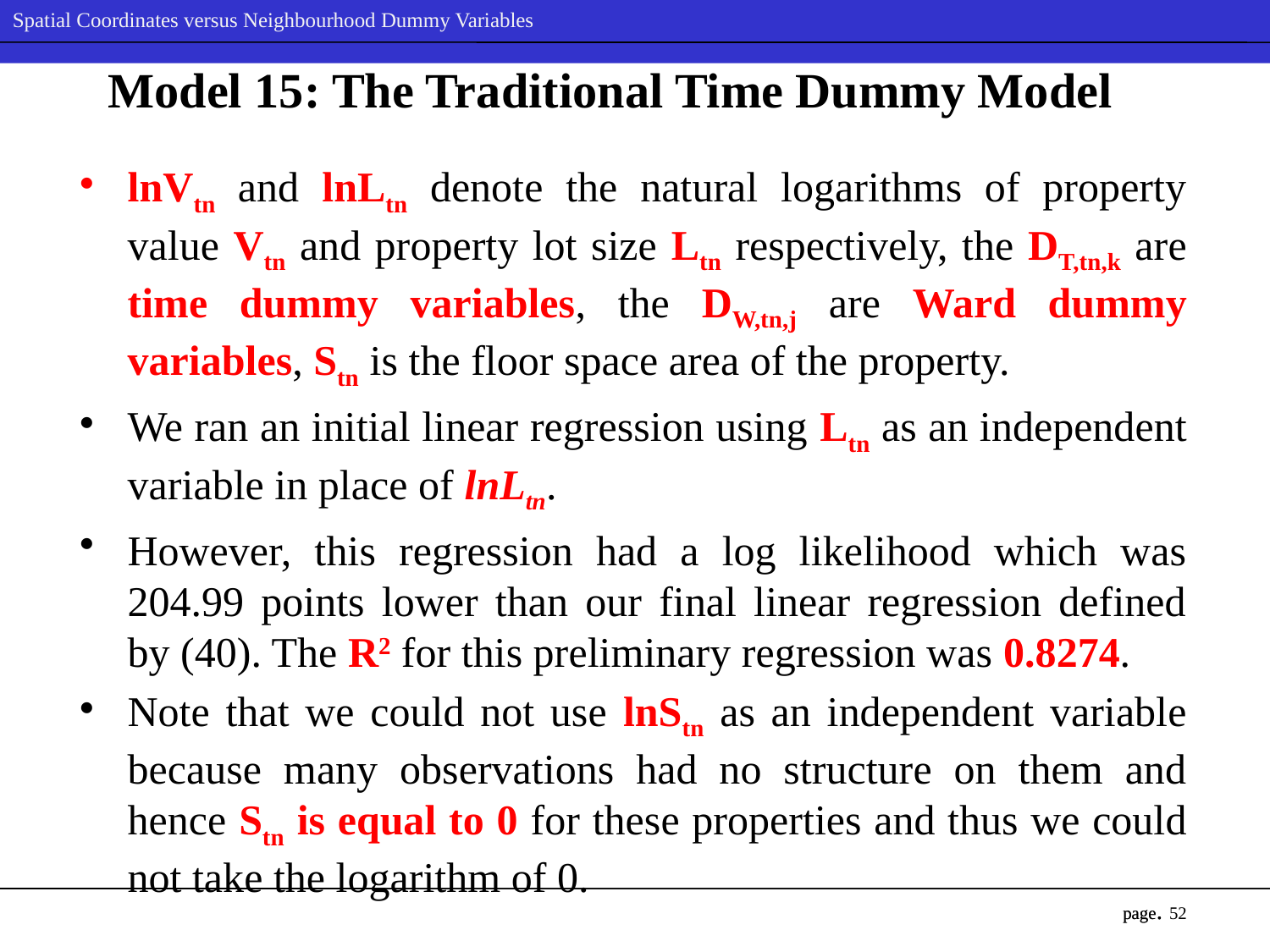

# Model 15: The Traditional Time Dummy Model
lnVtn and lnLtn denote the natural logarithms of property value Vtn and property lot size Ltn respectively, the DT,tn,k are time dummy variables, the DW,tn,j are Ward dummy variables, Stn is the floor space area of the property.
We ran an initial linear regression using Ltn as an independent variable in place of lnLtn.
However, this regression had a log likelihood which was 204.99 points lower than our final linear regression defined by (40). The R2 for this preliminary regression was 0.8274.
Note that we could not use lnStn as an independent variable because many observations had no structure on them and hence Stn is equal to 0 for these properties and thus we could not take the logarithm of 0.

52